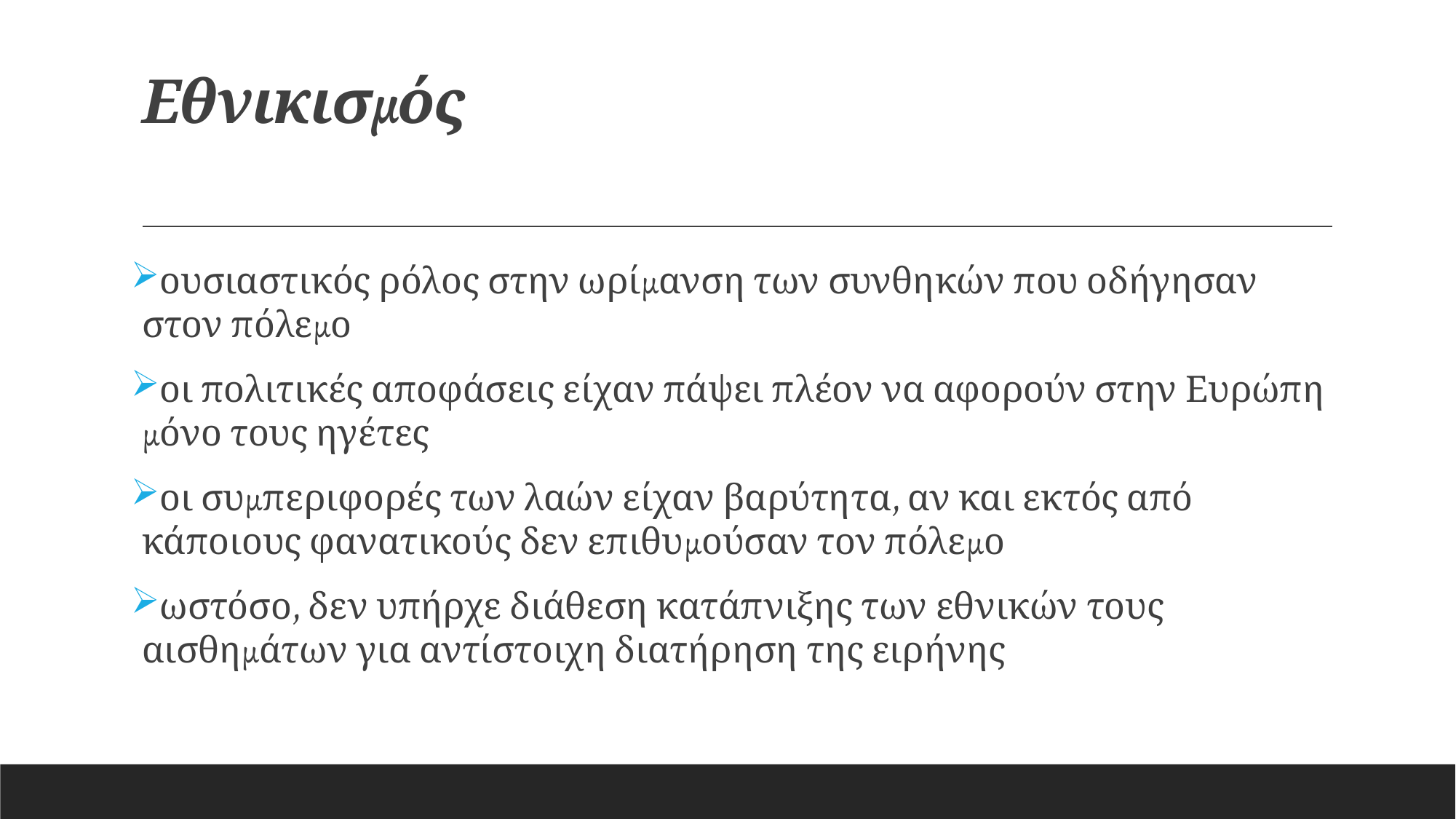

# Εθνικισμός

ουσιαστικός ρόλος στην ωρίμανση των συνθηκών που οδήγησαν στον πόλεμο
οι πολιτικές αποφάσεις είχαν πάψει πλέον να αφορούν στην Ευρώπη μόνο τους ηγέτες
οι συμπεριφορές των λαών είχαν βαρύτητα, αν και εκτός από κάποιους φανατικούς δεν επιθυμούσαν τον πόλεμο
ωστόσο, δεν υπήρχε διάθεση κατάπνιξης των εθνικών τους αισθημάτων για αντίστοιχη διατήρηση της ειρήνης